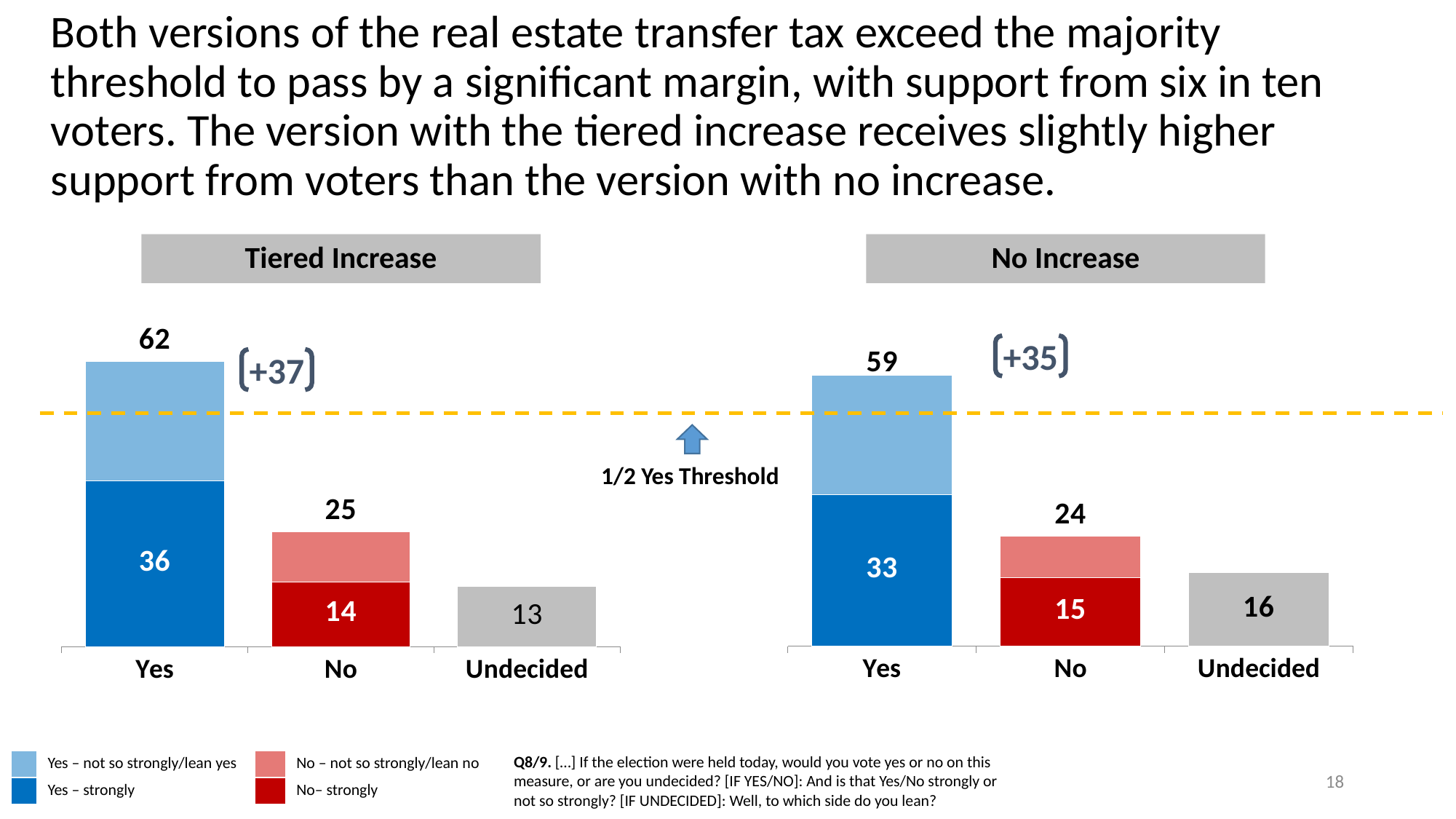

# Both versions of the real estate transfer tax exceed the majority threshold to pass by a significant margin, with support from six in ten voters. The version with the tiered increase receives slightly higher support from voters than the version with no increase.
No Increase
Tiered Increase

### Chart

| Category | Strong | Not Strong | TOTAL AUTOSUM |
|---|---|---|---|
| Yes | 36.0 | 26.0 | 62.0 |
| No | 14.0 | 11.0 | 25.0 |
| Undecided | 13.0 | None | None |

### Chart

| Category | Strong | Not Strong | TOTAL AUTOSUM |
|---|---|---|---|
| Yes | 33.0 | 26.0 | 59.0 |
| No | 15.0 | 9.0 | 24.0 |
| Undecided | 16.0 | None | None |
+35
+37

1/2 Yes Threshold
Q8/9. […] If the election were held today, would you vote yes or no on this measure, or are you undecided? [IF YES/NO]: And is that Yes/No strongly or not so strongly? [IF UNDECIDED]: Well, to which side do you lean?
|  | Yes – not so strongly/lean yes |  | No – not so strongly/lean no |
| --- | --- | --- | --- |
|  | Yes – strongly |  | No– strongly |
18